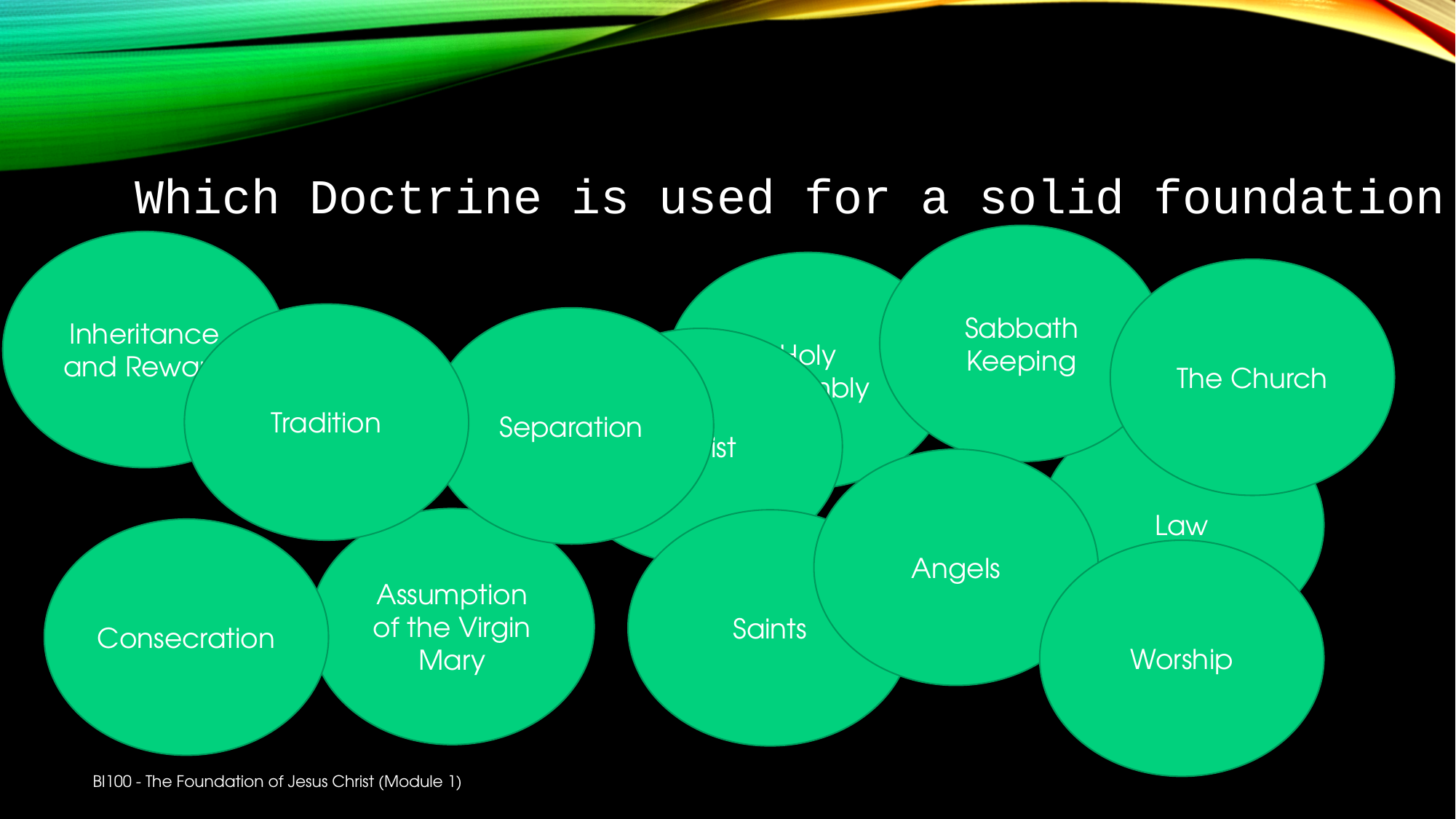

Which Doctrine is used for a solid foundation
Sabbath Keeping
Inheritance and Reward
Holy Assembly
The Church
Tradition
Separation
Christ
Law
Angels
Assumption of the Virgin Mary
Saints
Consecration
Worship
BI100 - The Foundation of Jesus Christ (Module 1)